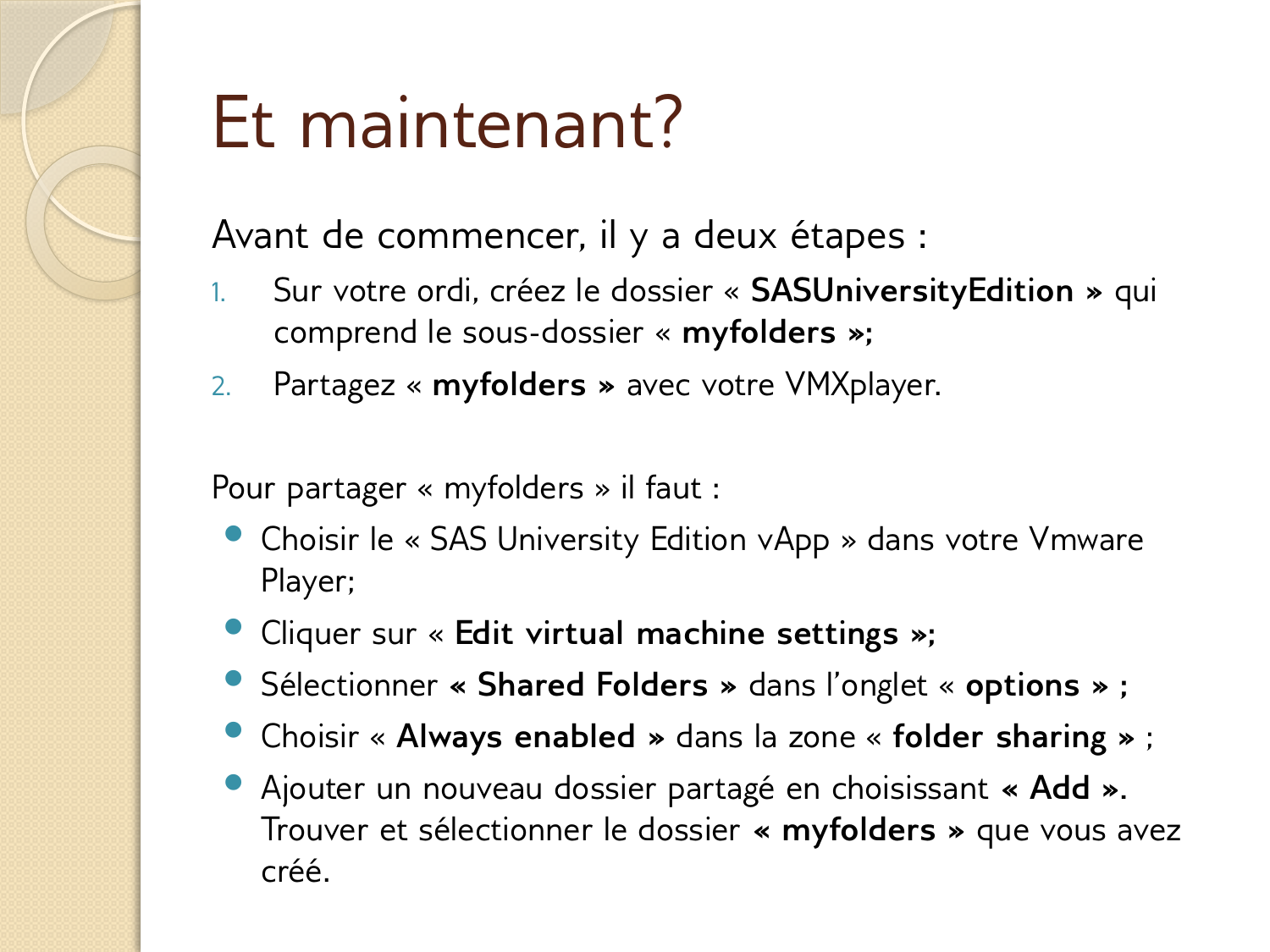

# Et maintenant?
Avant de commencer, il y a deux étapes :
Sur votre ordi, créez le dossier « SASUniversityEdition » qui comprend le sous-dossier « myfolders »;
Partagez « myfolders » avec votre VMXplayer.

Pour partager « myfolders » il faut :
Choisir le « SAS University Edition vApp » dans votre Vmware Player;
Cliquer sur « Edit virtual machine settings »;
Sélectionner « Shared Folders » dans l’onglet « options » ;
Choisir « Always enabled » dans la zone « folder sharing » ;
Ajouter un nouveau dossier partagé en choisissant « Add ». Trouver et sélectionner le dossier « myfolders » que vous avez créé.